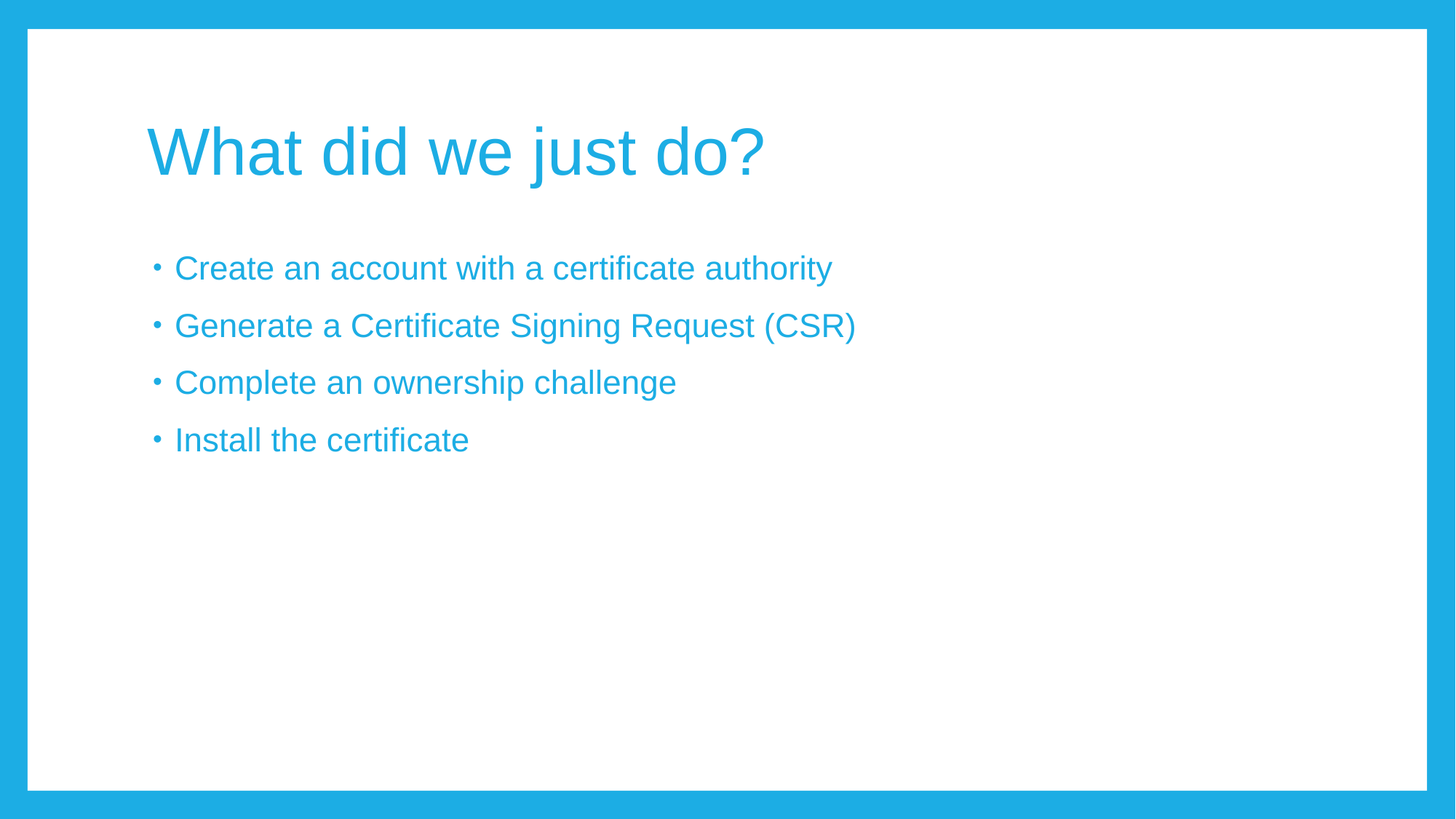

# What did we just do?
Create an account with a certificate authority
Generate a Certificate Signing Request (CSR)
Complete an ownership challenge
Install the certificate